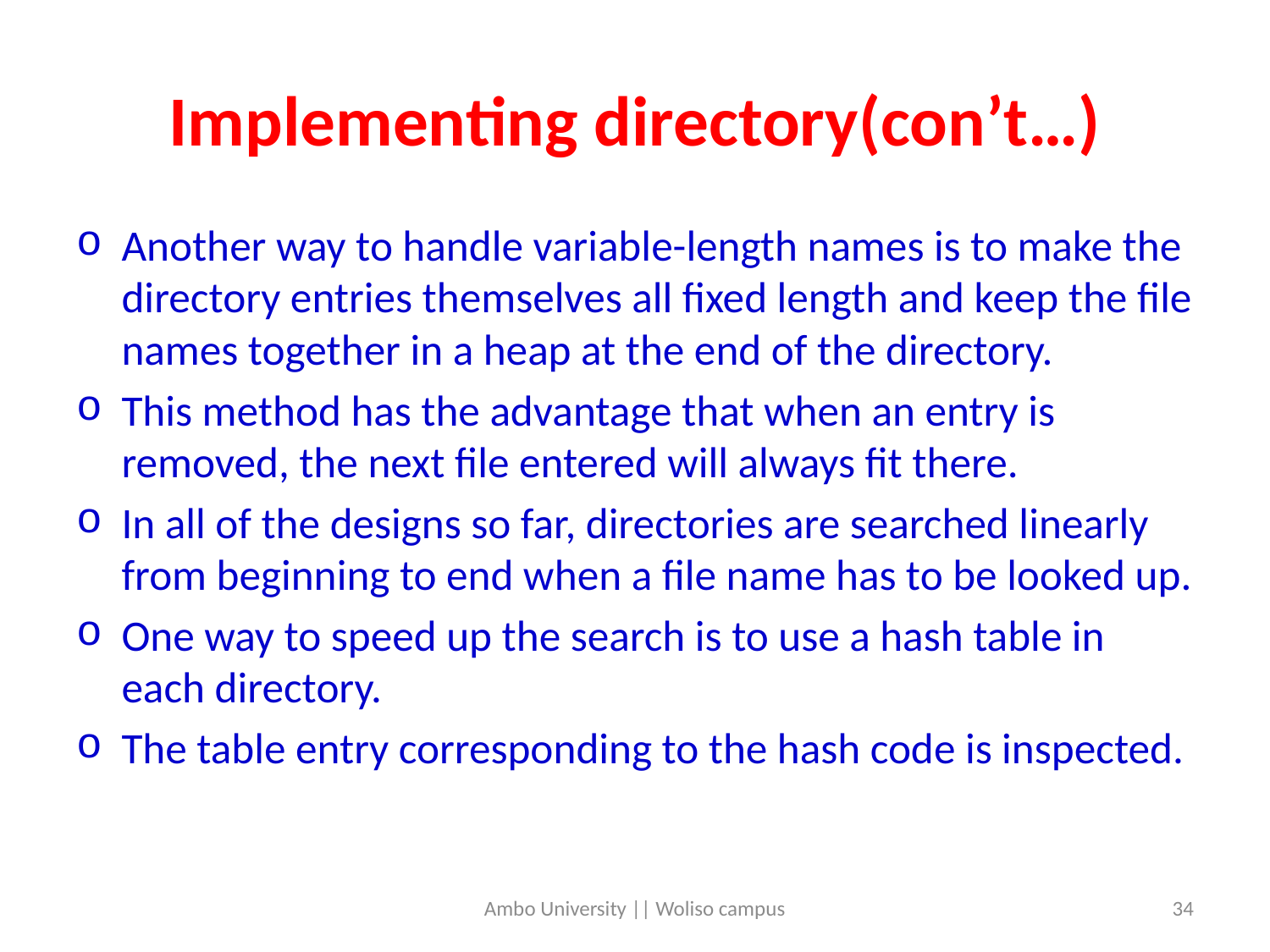

# Implementing directory(con’t…)
Another way to handle variable-length names is to make the directory entries themselves all fixed length and keep the file names together in a heap at the end of the directory.
This method has the advantage that when an entry is removed, the next file entered will always fit there.
In all of the designs so far, directories are searched linearly from beginning to end when a file name has to be looked up.
One way to speed up the search is to use a hash table in each directory.
The table entry corresponding to the hash code is inspected.

Ambo University || Woliso campus
34